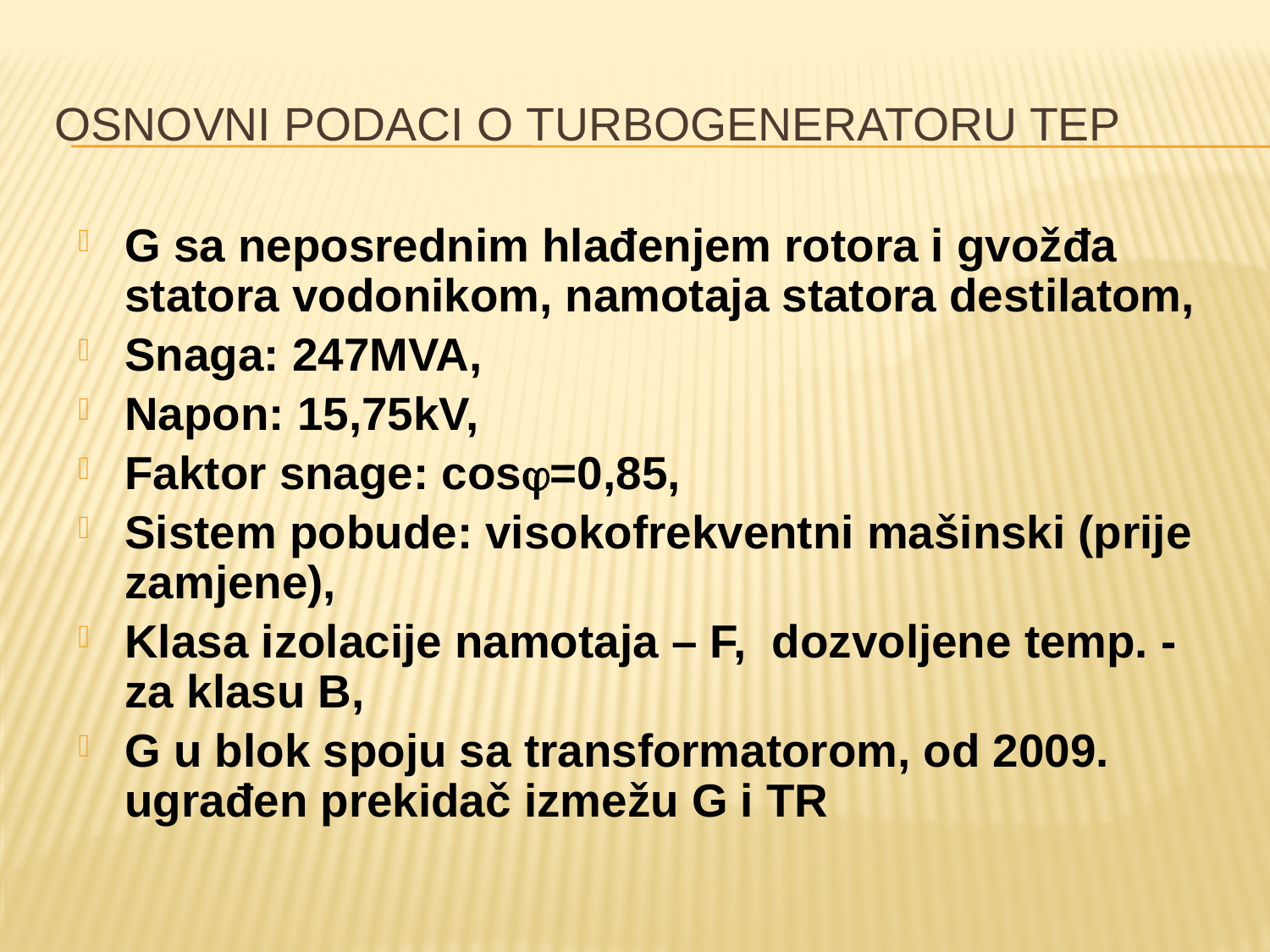

# Osnovni podaci o turbogeneratoru TEP
G sa neposrednim hlađenjem rotora i gvožđa statora vodonikom, namotaja statora destilatom,
Snaga: 247MVA,
Napon: 15,75kV,
Faktor snage: cosϕ=0,85,
Sistem pobude: visokofrekventni mašinski (prije zamjene),
Klasa izolacije namotaja – F,  dozvoljene temp. - za klasu B,
G u blok spoju sa transformatorom, od 2009. ugrađen prekidač izmežu G i TR